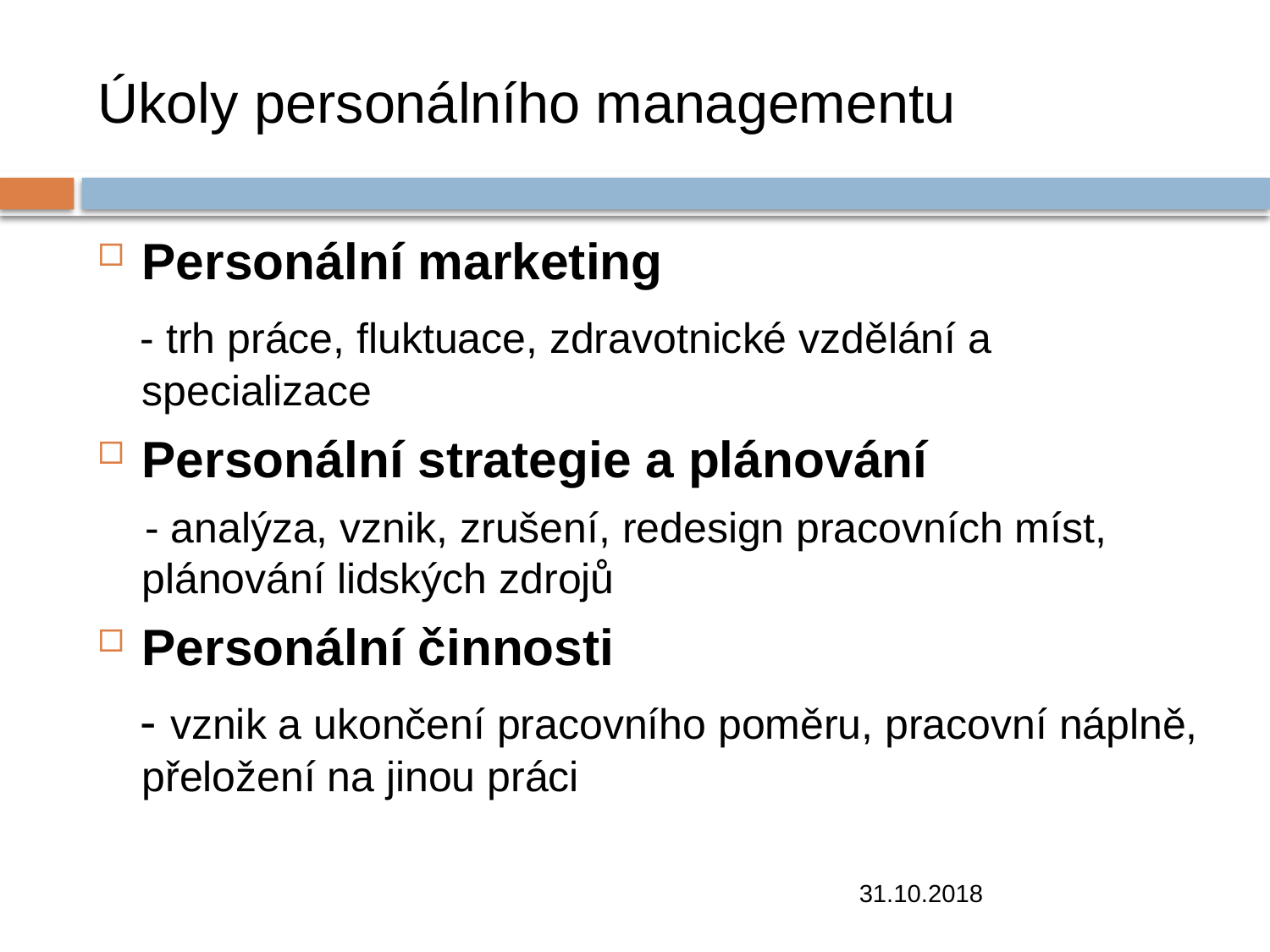

# Úkoly personálního managementu
Personální marketing
   - trh práce, fluktuace, zdravotnické vzdělání a specializace
Personální strategie a plánování
    - analýza, vznik, zrušení, redesign pracovních míst, plánování lidských zdrojů
Personální činnosti
   - vznik a ukončení pracovního poměru, pracovní náplně, přeložení na jinou práci
31.10.2018